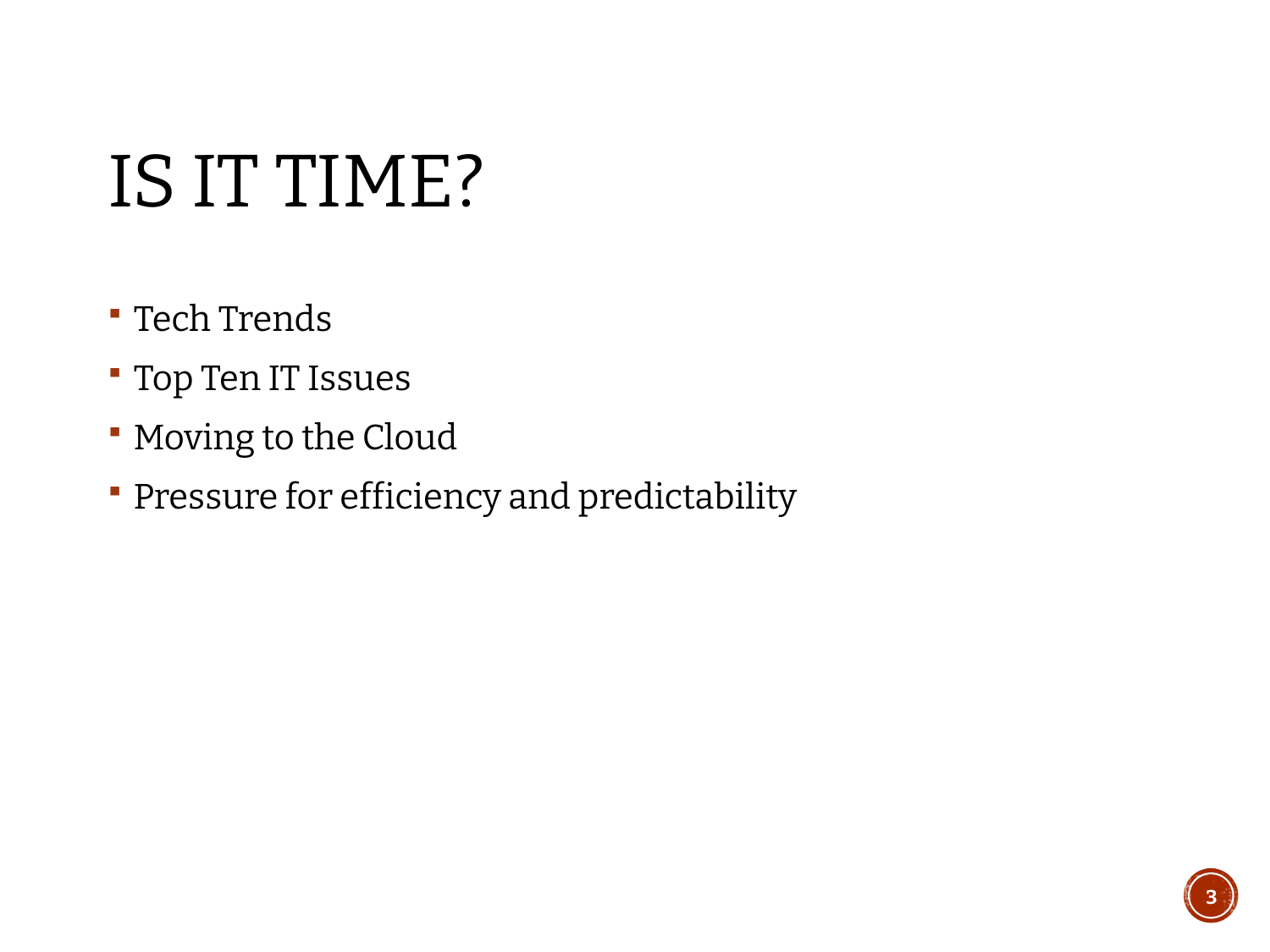

# Is it Time?
Tech Trends
Top Ten IT Issues
Moving to the Cloud
Pressure for efficiency and predictability

3